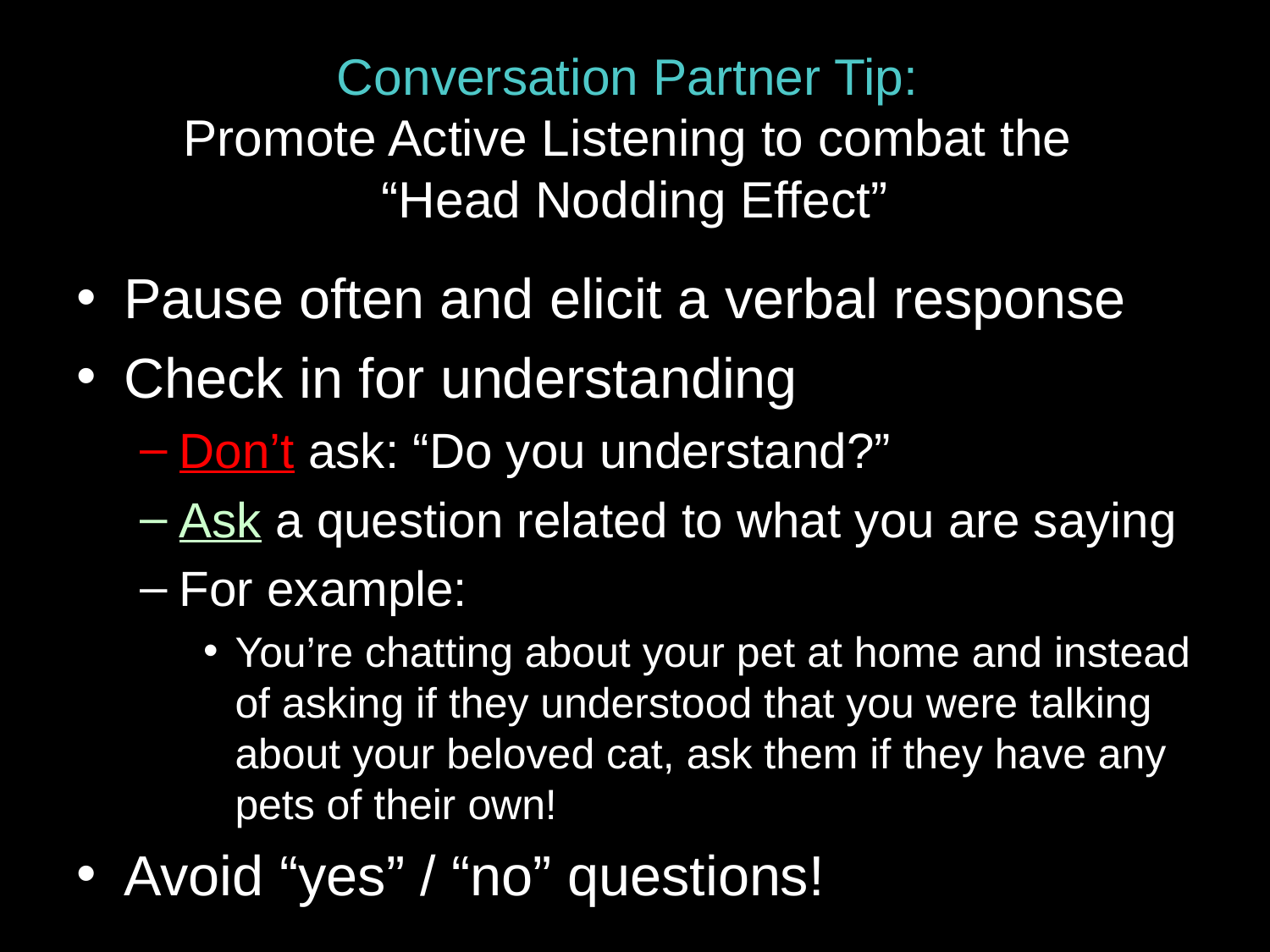

# Conversation Partner Tip: Promote Active Listening to combat the “Head Nodding Effect”
Pause often and elicit a verbal response
Check in for understanding
Don’t ask: “Do you understand?”
Ask a question related to what you are saying
For example:
You’re chatting about your pet at home and instead of asking if they understood that you were talking about your beloved cat, ask them if they have any pets of their own!
Avoid “yes” / “no” questions!